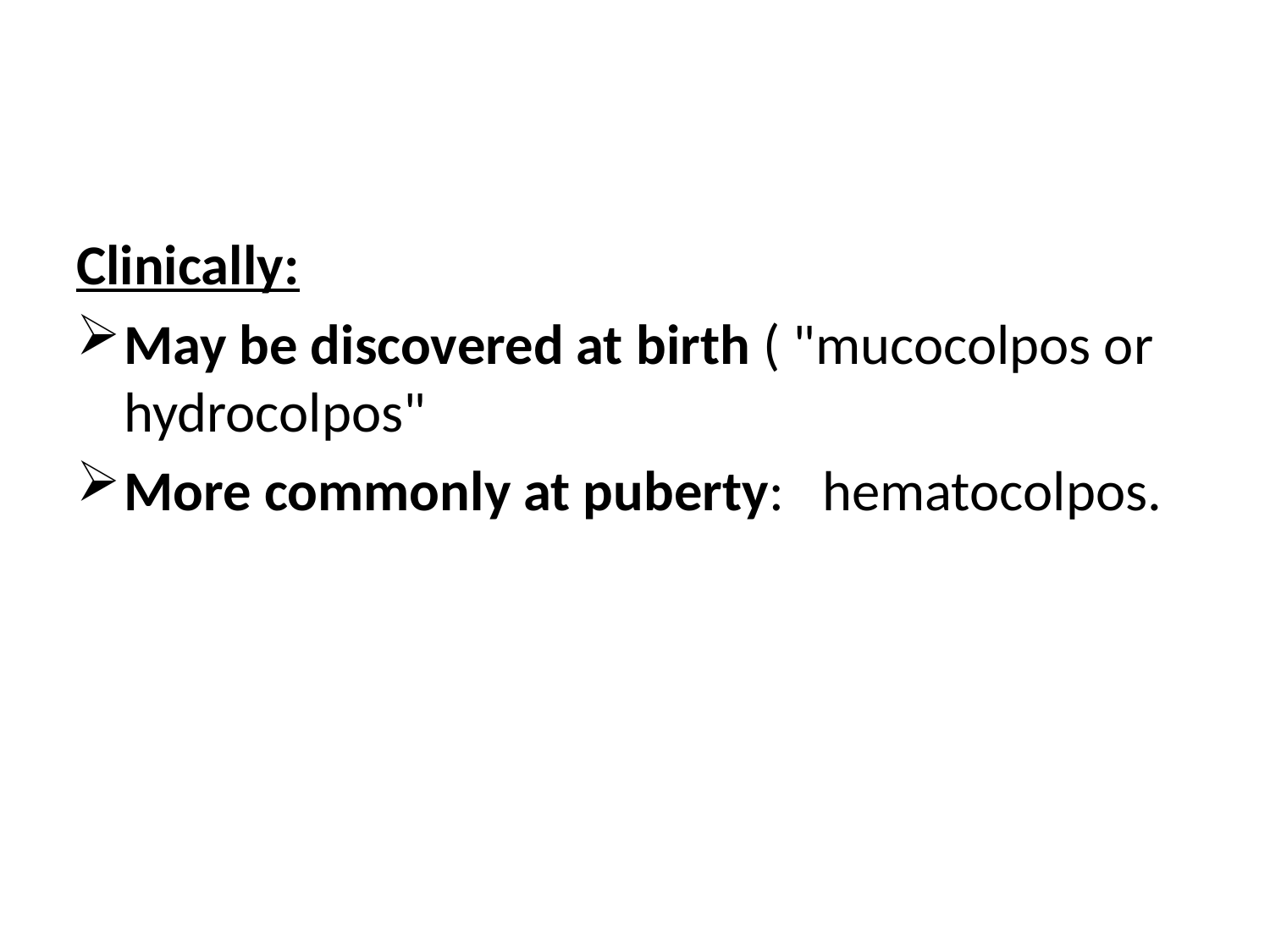

#
Clinically:
May be discovered at birth ( "mucocolpos or hydrocolpos"
More commonly at puberty:   hematocolpos.